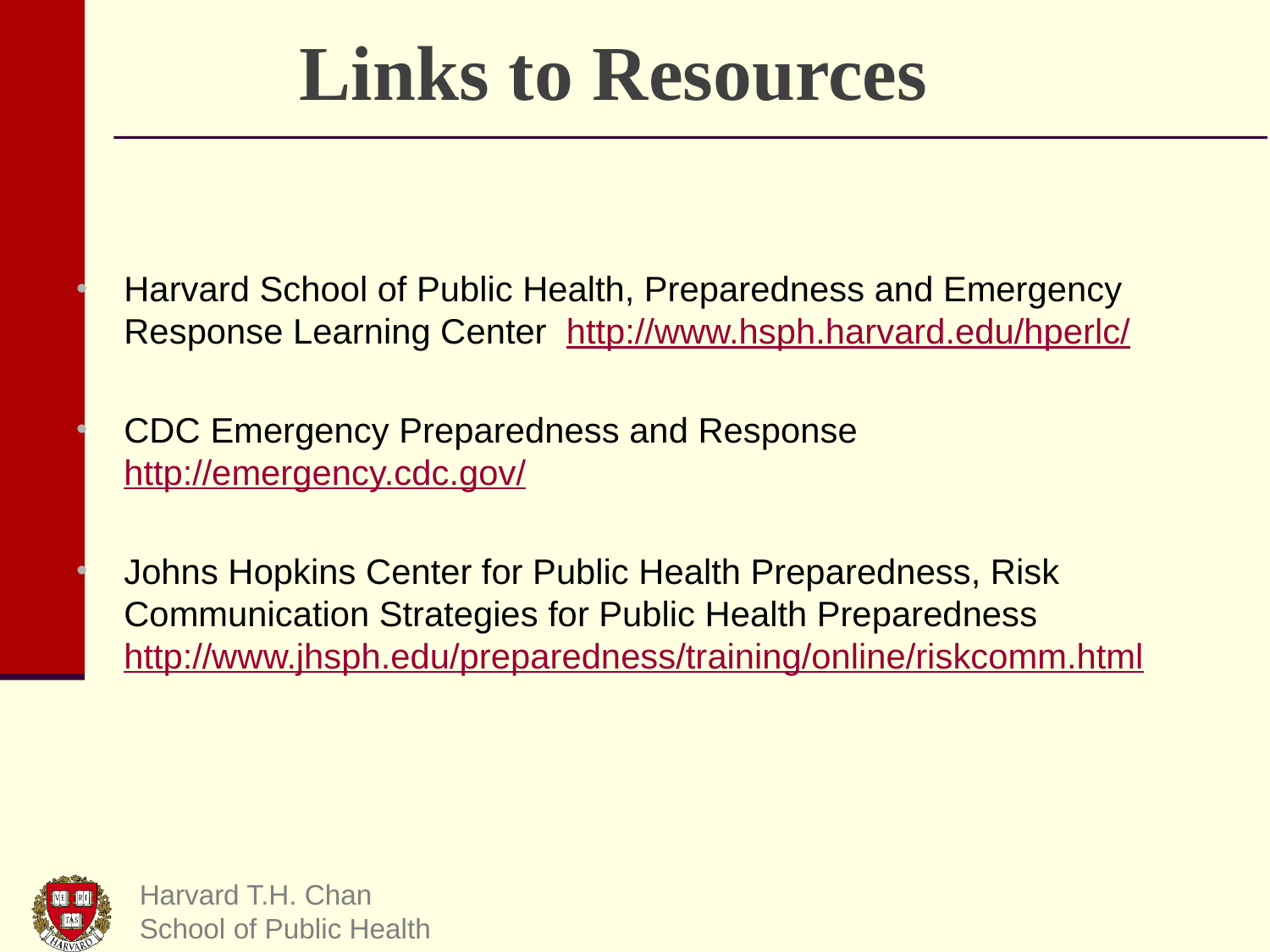

# Links to Resources
Harvard School of Public Health, Preparedness and Emergency Response Learning Center  http://www.hsph.harvard.edu/hperlc/

CDC Emergency Preparedness and Response http://emergency.cdc.gov/

Johns Hopkins Center for Public Health Preparedness, Risk Communication Strategies for Public Health Preparedness http://www.jhsph.edu/preparedness/training/online/riskcomm.html